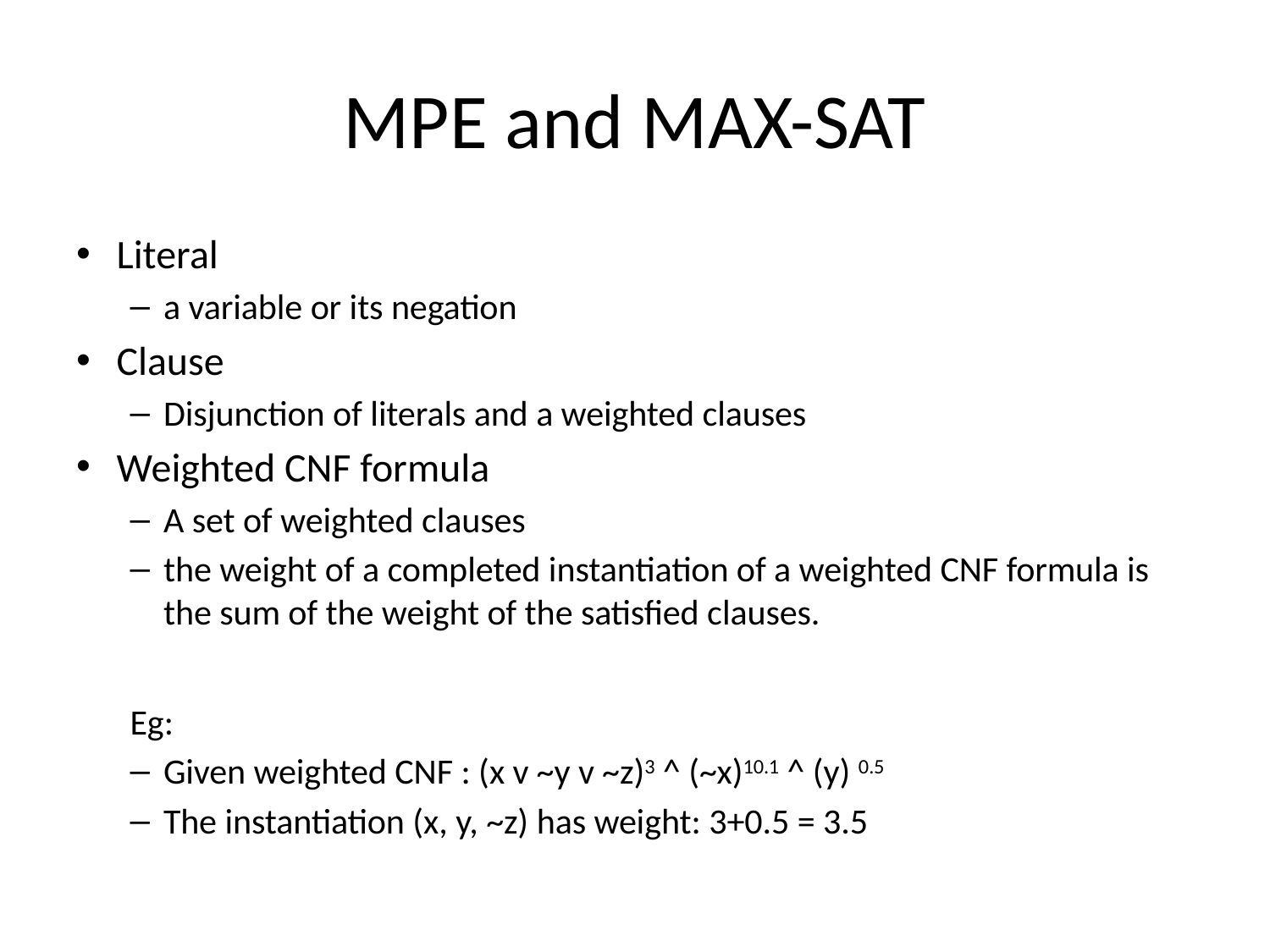

# MPE and MAX-SAT
Literal
a variable or its negation
Clause
Disjunction of literals and a weighted clauses
Weighted CNF formula
A set of weighted clauses
the weight of a completed instantiation of a weighted CNF formula is the sum of the weight of the satisfied clauses.

Eg:
Given weighted CNF : (x v ~y v ~z)3 ^ (~x)10.1 ^ (y) 0.5
The instantiation (x, y, ~z) has weight: 3+0.5 = 3.5